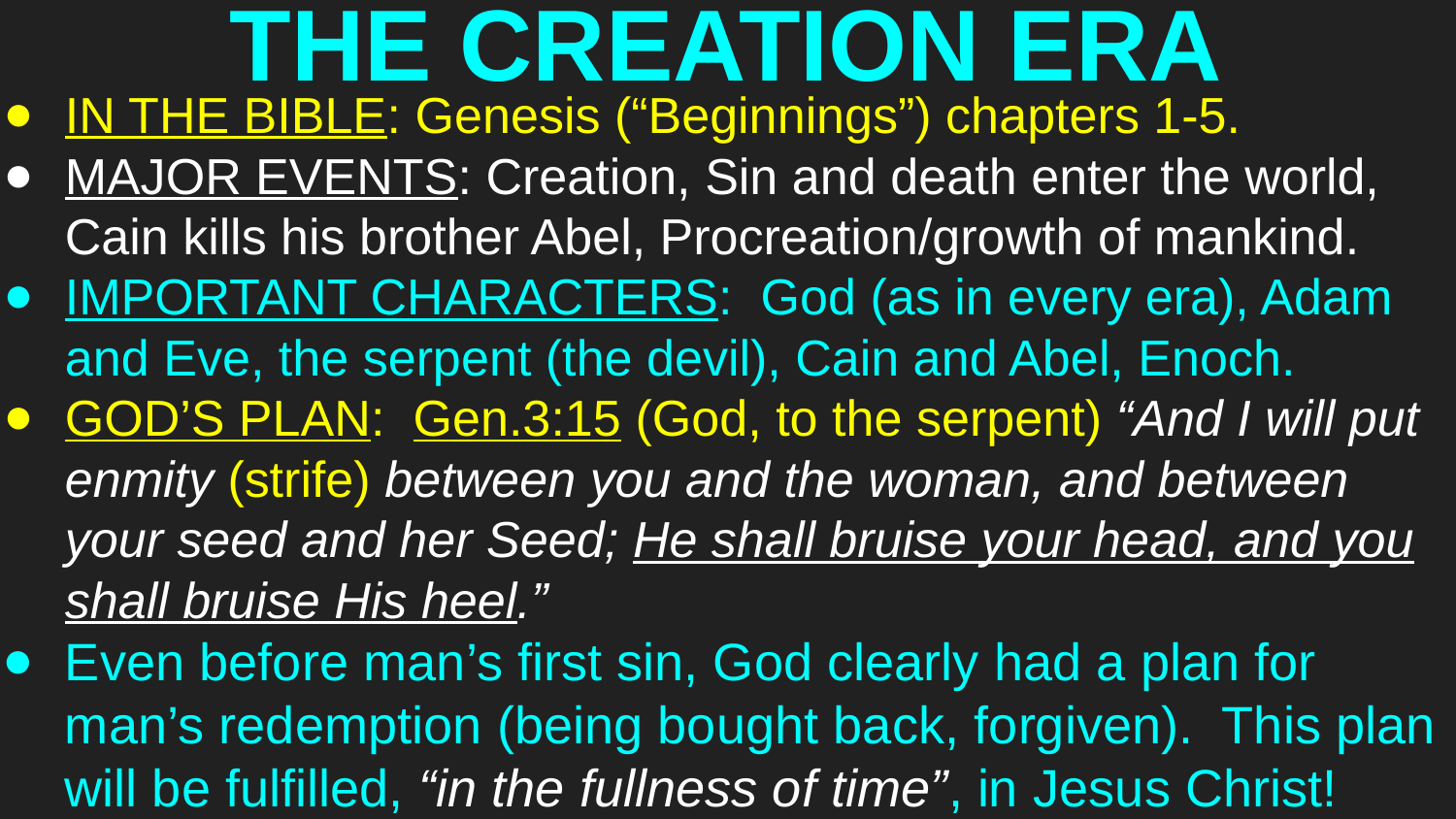

# THE CREATION ERA
IN THE BIBLE: Genesis (“Beginnings”) chapters 1-5.
MAJOR EVENTS: Creation, Sin and death enter the world, Cain kills his brother Abel, Procreation/growth of mankind.
IMPORTANT CHARACTERS:  God (as in every era), Adam and Eve, the serpent (the devil), Cain and Abel, Enoch.
GOD’S PLAN:  Gen.3:15 (God, to the serpent) “And I will put enmity (strife) between you and the woman, and between your seed and her Seed; He shall bruise your head, and you shall bruise His heel.”
Even before man’s first sin, God clearly had a plan for man’s redemption (being bought back, forgiven).  This plan will be fulfilled, “in the fullness of time”, in Jesus Christ!